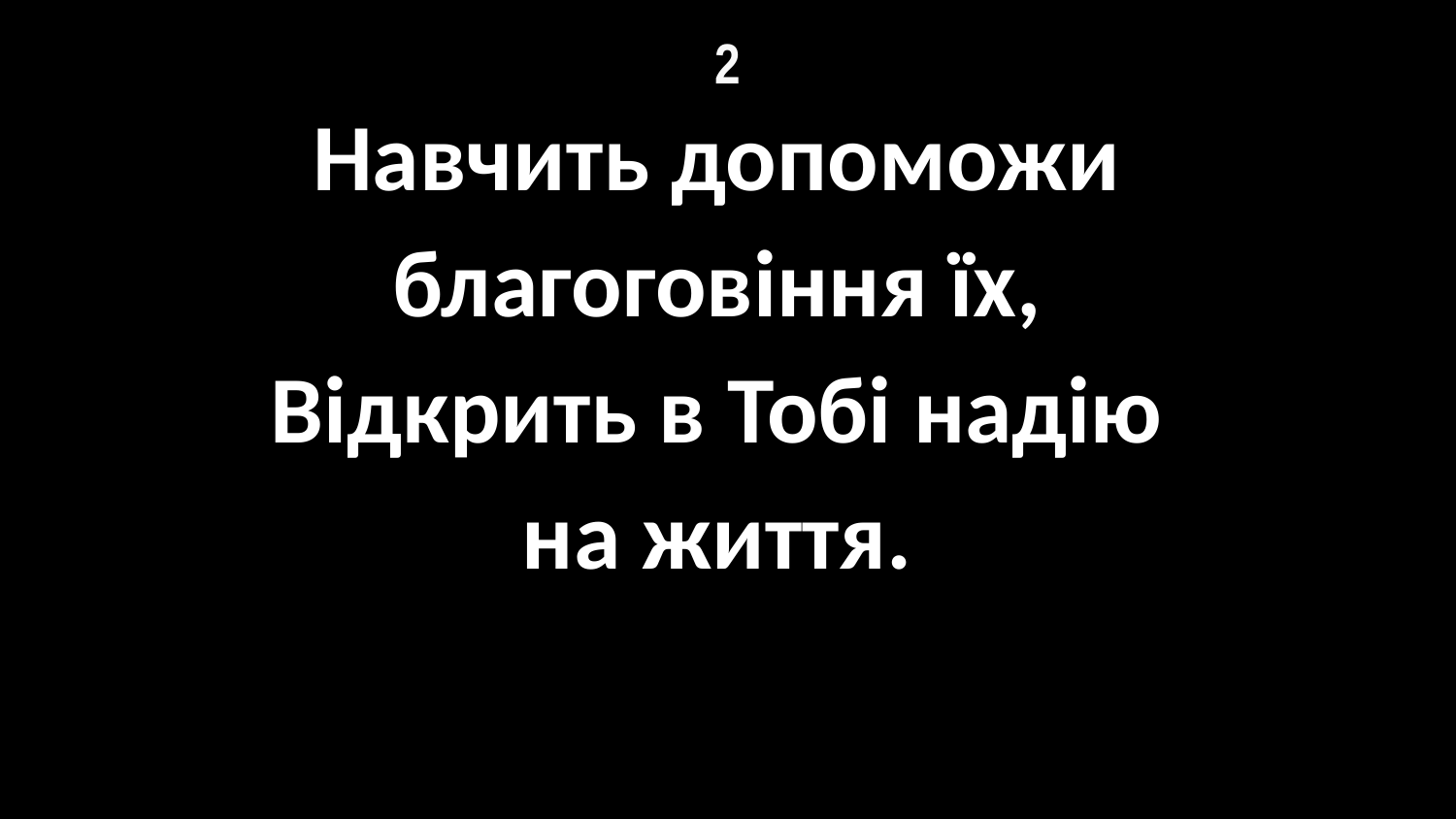

# 2
Навчить допоможи
благоговіння їх,
Відкрить в Тобі надію
на життя.